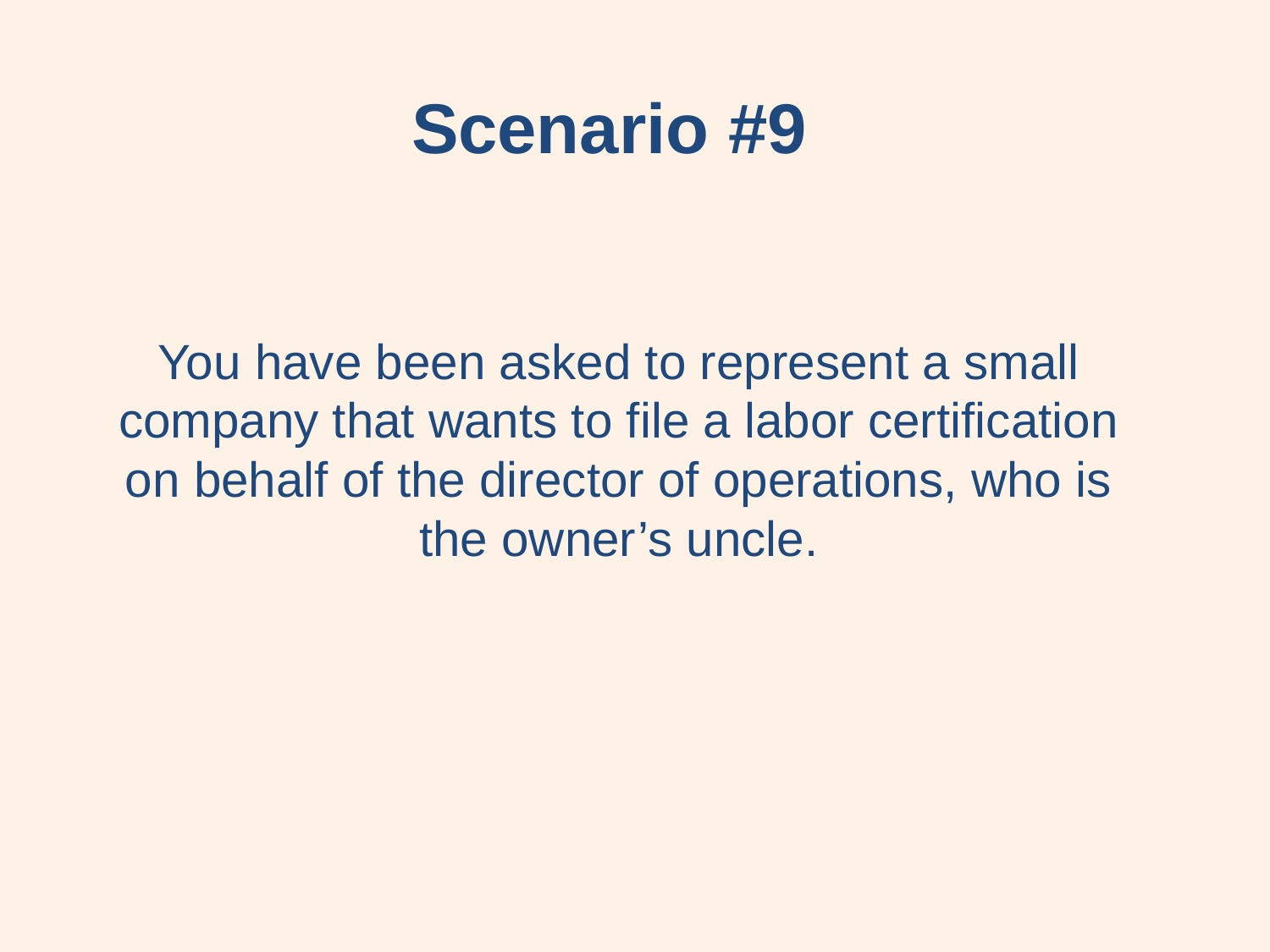

# Scenario #9
You have been asked to represent a small company that wants to file a labor certification on behalf of the director of operations, who is the owner’s uncle.